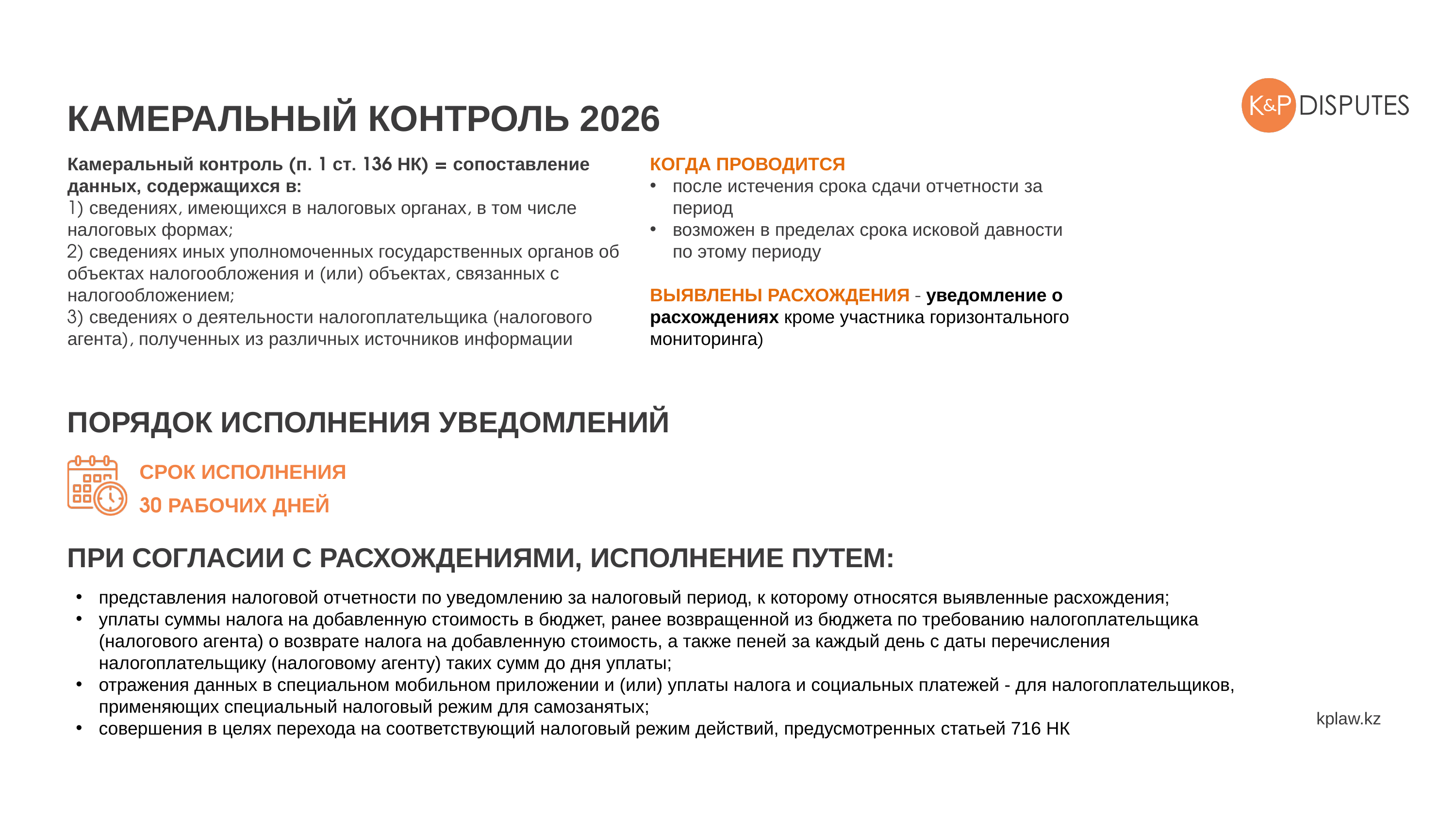

КАМЕРАЛЬНЫЙ КОНТРОЛЬ 2026
Камеральный контроль (п. 1 ст. 136 НК) = сопоставление данных, содержащихся в:
1) сведениях, имеющихся в налоговых органах, в том числе налоговых формах;
2) сведениях иных уполномоченных государственных органов об объектах налогообложения и (или) объектах, связанных с налогообложением;
3) сведениях о деятельности налогоплательщика (налогового агента), полученных из различных источников информации
КОГДА ПРОВОДИТСЯ
после истечения срока сдачи отчетности за период
возможен в пределах срока исковой давности по этому периоду

ВЫЯВЛЕНЫ РАСХОЖДЕНИЯ - уведомление о расхождениях кроме участника горизонтального мониторинга)
ПОРЯДОК ИСПОЛНЕНИЯ УВЕДОМЛЕНИЙ
СРОК ИСПОЛНЕНИЯ
30 РАБОЧИХ ДНЕЙ

ПРИ СОГЛАСИИ С РАСХОЖДЕНИЯМИ, ИСПОЛНЕНИЕ ПУТЕМ:
представления налоговой отчетности по уведомлению за налоговый период, к которому относятся выявленные расхождения;
уплаты суммы налога на добавленную стоимость в бюджет, ранее возвращенной из бюджета по требованию налогоплательщика (налогового агента) о возврате налога на добавленную стоимость, а также пеней за каждый день с даты перечисления налогоплательщику (налоговому агенту) таких сумм до дня уплаты;
отражения данных в специальном мобильном приложении и (или) уплаты налога и социальных платежей - для налогоплательщиков, применяющих специальный налоговый режим для самозанятых;
совершения в целях перехода на соответствующий налоговый режим действий, предусмотренных статьей 716 НК

kplaw.kz